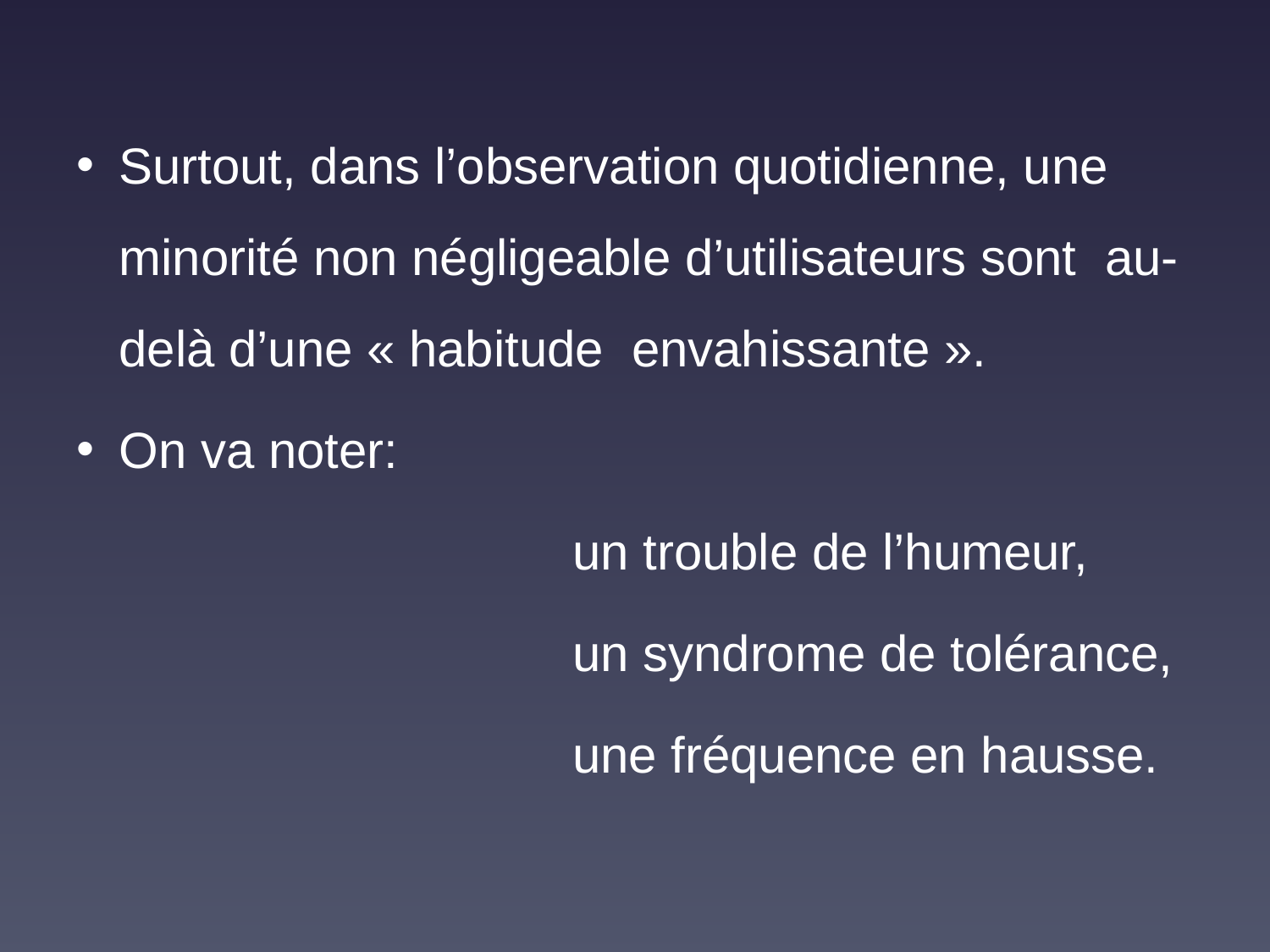

Surtout, dans l’observation quotidienne, une minorité non négligeable d’utilisateurs sont  au-delà d’une « habitude  envahissante ».
On va noter:
                                   un trouble de l’humeur,
                                   un syndrome de tolérance,
                                   une fréquence en hausse.